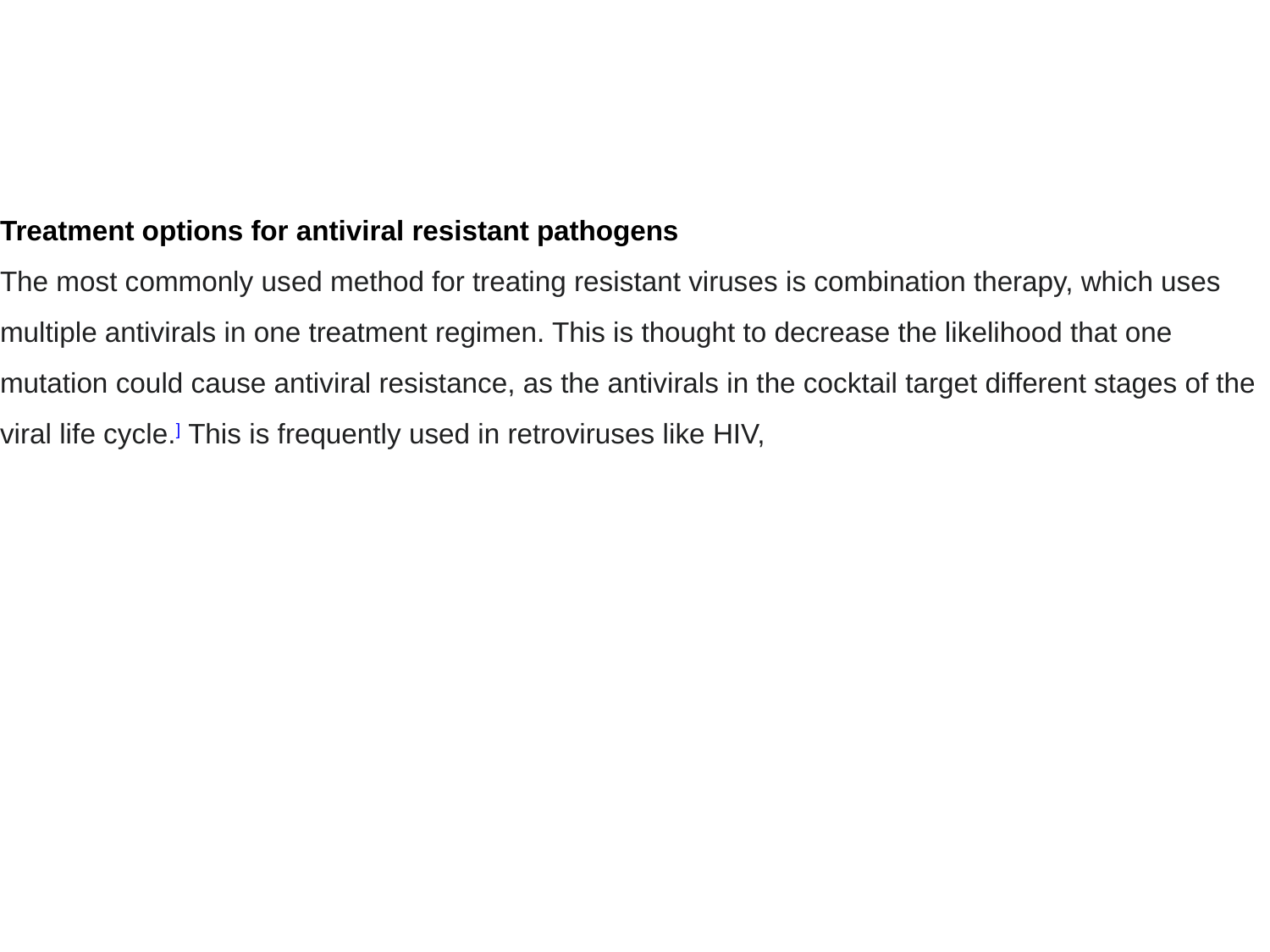

Treatment options for antiviral resistant pathogens
The most commonly used method for treating resistant viruses is combination therapy, which uses multiple antivirals in one treatment regimen. This is thought to decrease the likelihood that one mutation could cause antiviral resistance, as the antivirals in the cocktail target different stages of the viral life cycle.] This is frequently used in retroviruses like HIV,